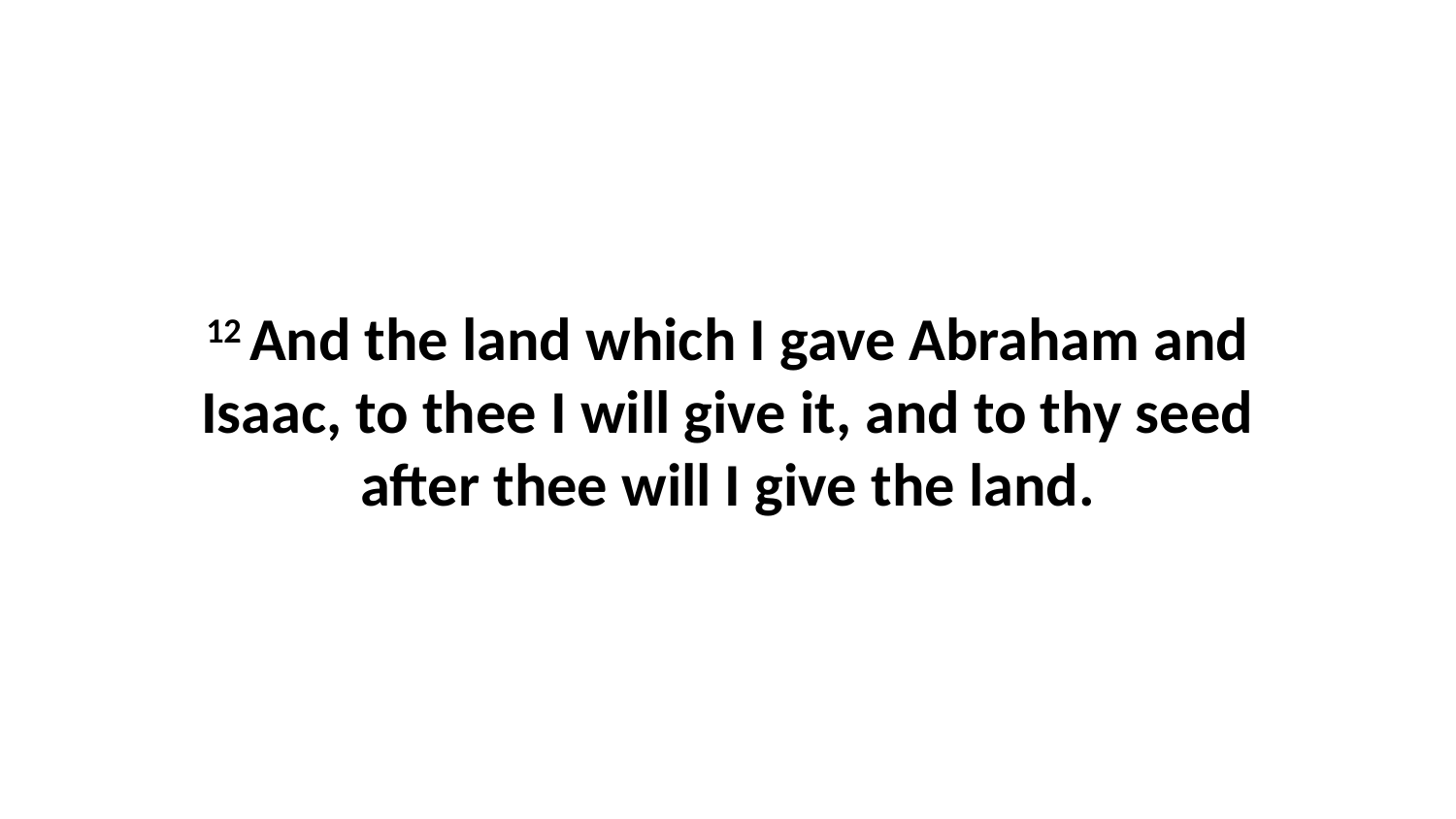

12 And the land which I gave Abraham and Isaac, to thee I will give it, and to thy seed after thee will I give the land.